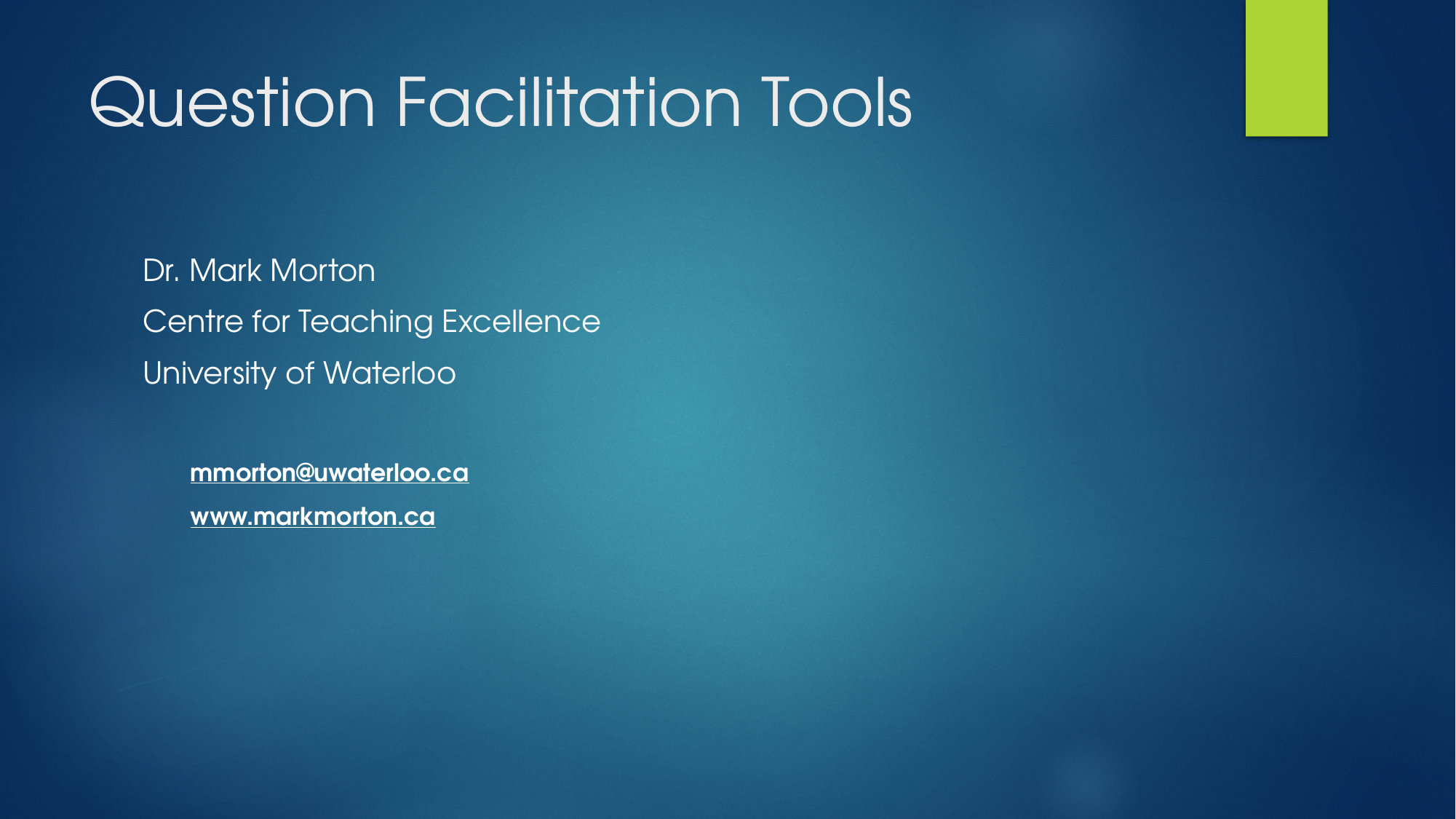

# Question Facilitation Tools
Dr. Mark Morton
Centre for Teaching Excellence
University of Waterloo

mmorton@uwaterloo.ca
www.markmorton.ca